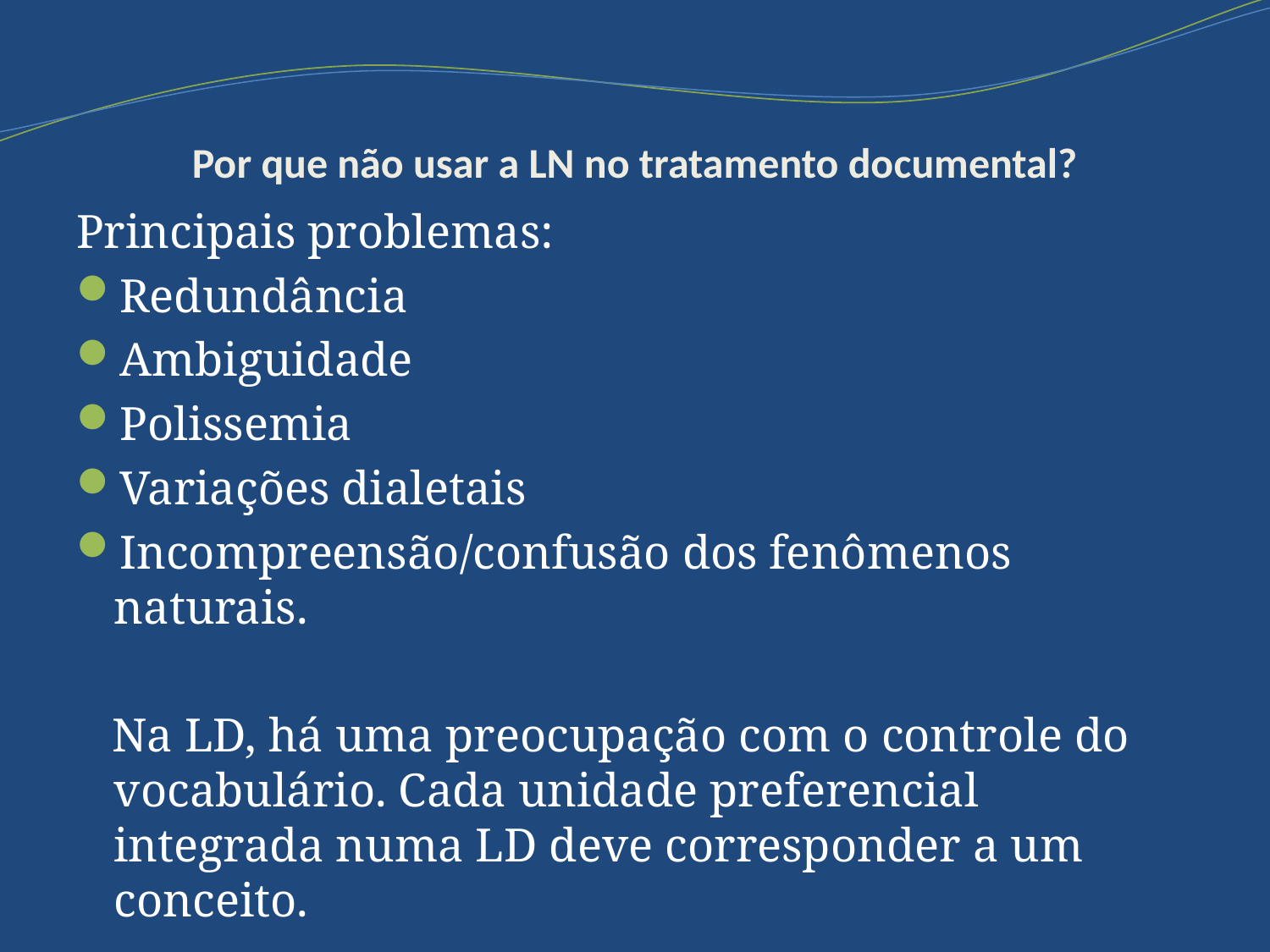

# Por que não usar a LN no tratamento documental?
Principais problemas:
Redundância
Ambiguidade
Polissemia
Variações dialetais
Incompreensão/confusão dos fenômenos naturais.

   Na LD, há uma preocupação com o controle do vocabulário. Cada unidade preferencial integrada numa LD deve corresponder a um conceito.